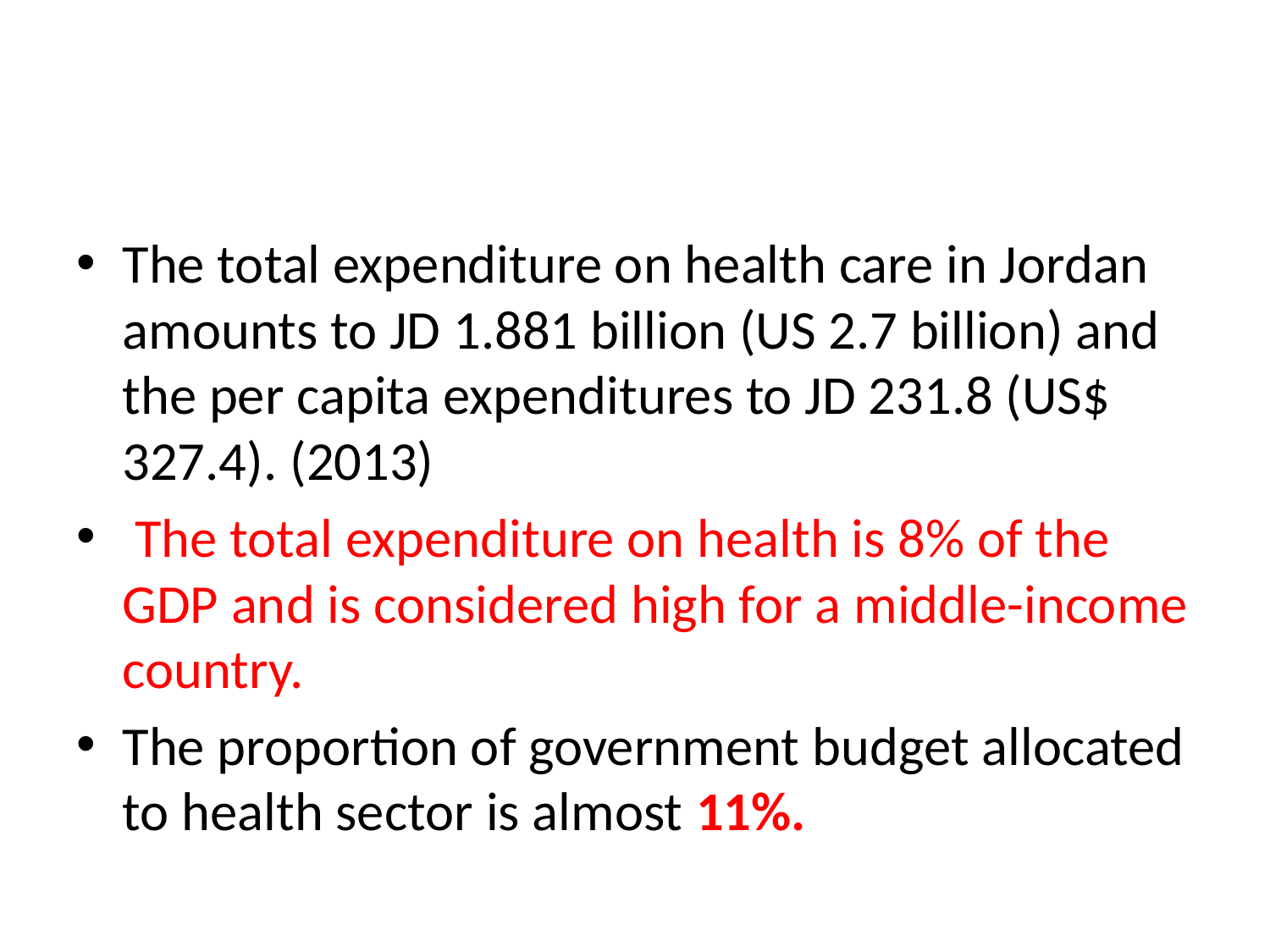

#
The total expenditure on health care in Jordan amounts to JD 1.881 billion (US 2.7 billion) and the per capita expenditures to JD 231.8 (US$ 327.4). (2013)
 The total expenditure on health is 8% of the GDP and is considered high for a middle-income country.
The proportion of government budget allocated to health sector is almost 11%.